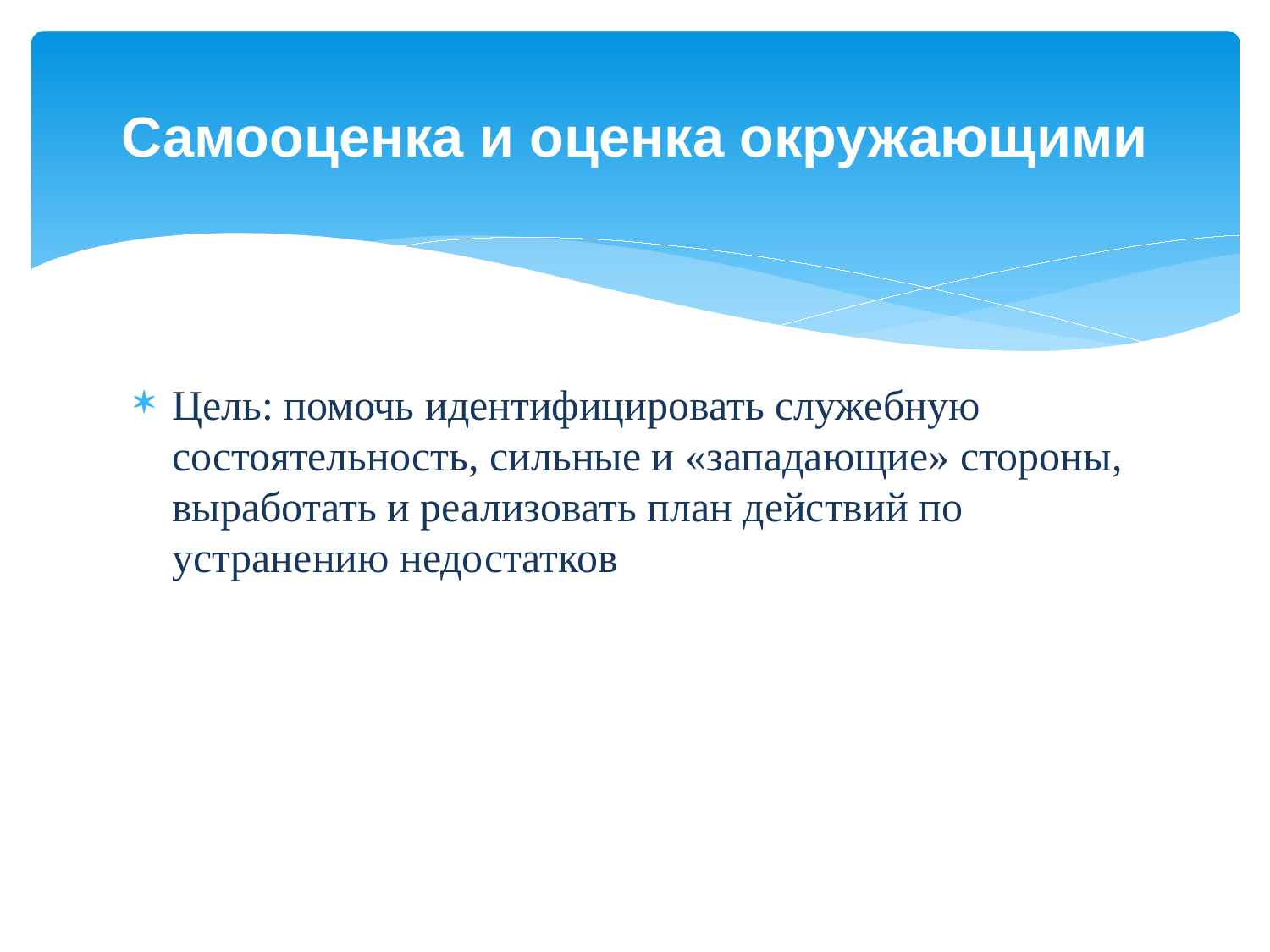

# Самооценка и оценка окружающими
Цель: помочь идентифицировать служебную состоятельность, сильные и «западающие» стороны, выработать и реализовать план действий по устранению недостатков